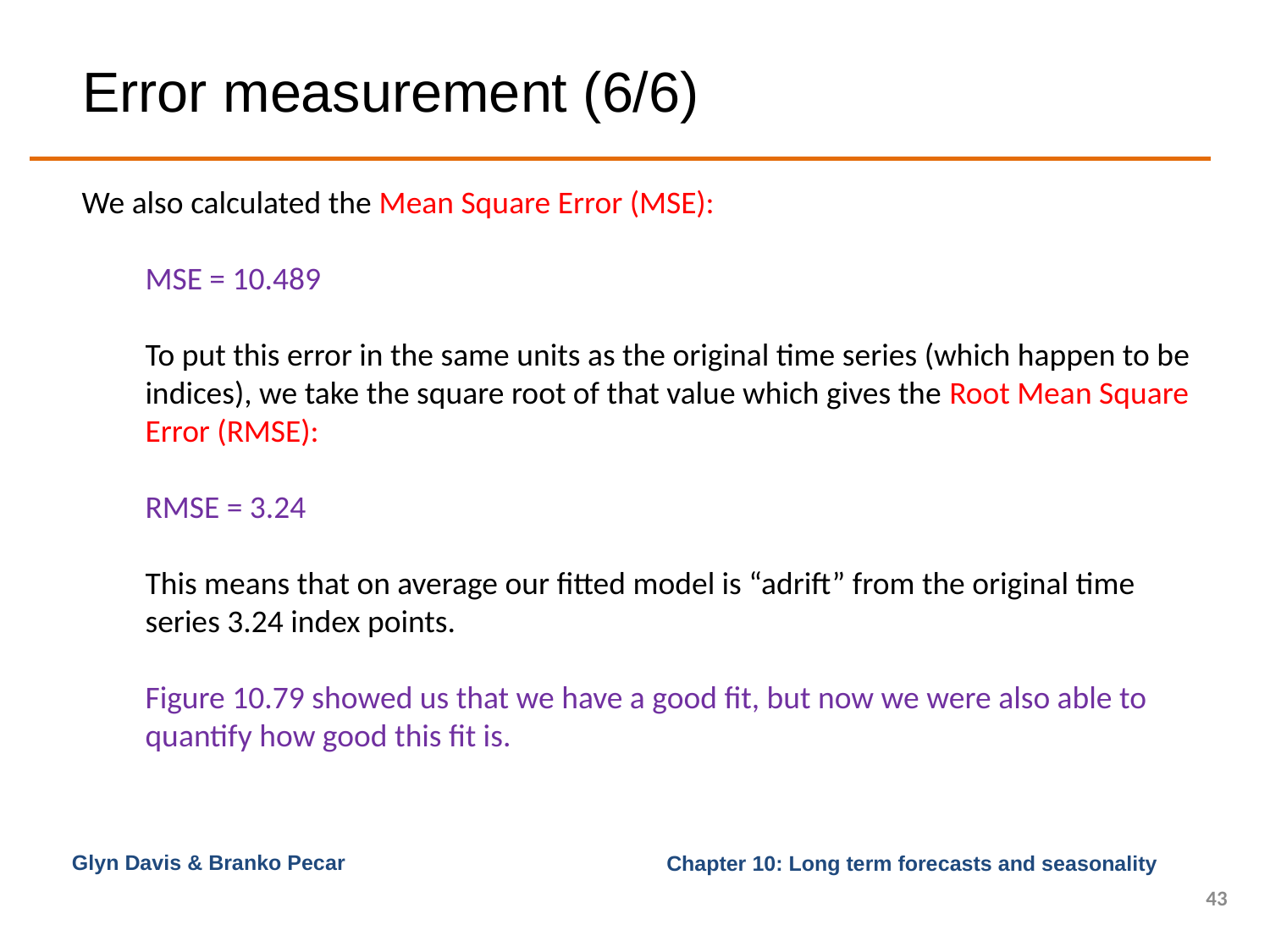

# Error measurement (6/6)
We also calculated the Mean Square Error (MSE):

MSE = 10.489

To put this error in the same units as the original time series (which happen to be indices), we take the square root of that value which gives the Root Mean Square Error (RMSE):

RMSE = 3.24

This means that on average our fitted model is “adrift” from the original time series 3.24 index points.

Figure 10.79 showed us that we have a good fit, but now we were also able to quantify how good this fit is.
Glyn Davis & Branko Pecar
43